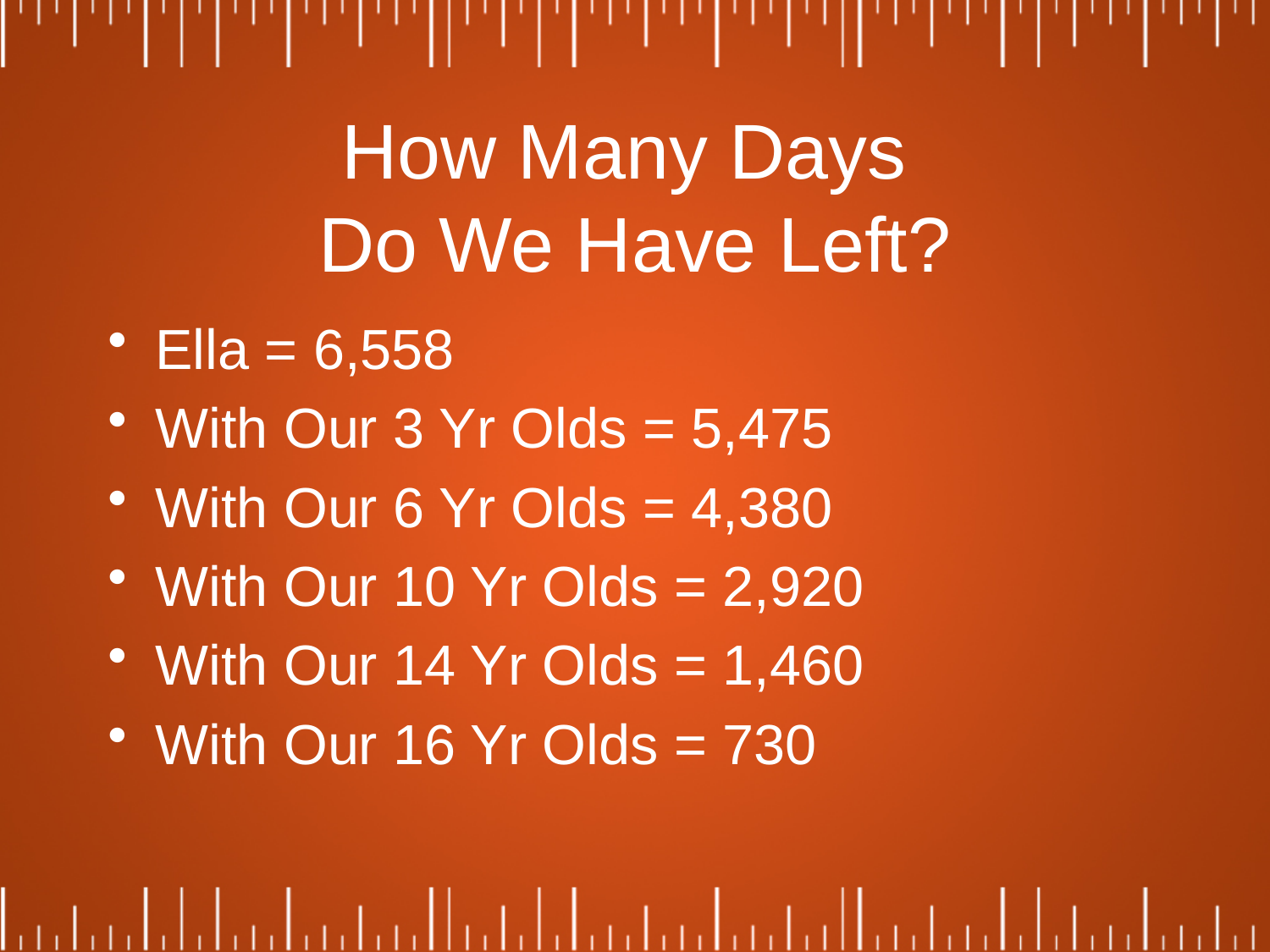

# How Many Days Do We Have Left?
Ella = 6,558
With Our 3 Yr Olds = 5,475
With Our 6 Yr Olds = 4,380
With Our 10 Yr Olds = 2,920
With Our 14 Yr Olds = 1,460
With Our 16 Yr Olds = 730